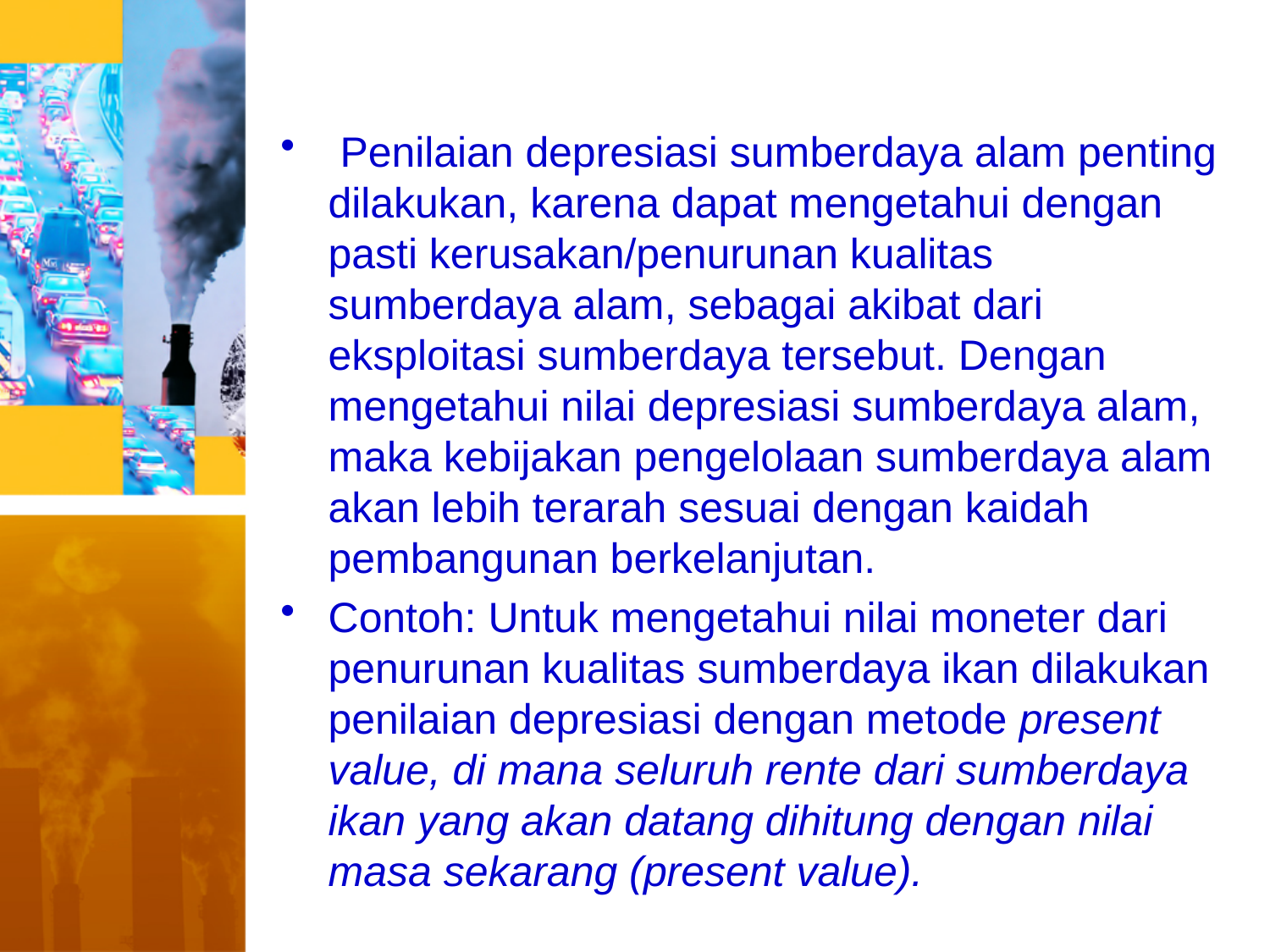

Penilaian depresiasi sumberdaya alam penting dilakukan, karena dapat mengetahui dengan pasti kerusakan/penurunan kualitas sumberdaya alam, sebagai akibat dari eksploitasi sumberdaya tersebut. Dengan mengetahui nilai depresiasi sumberdaya alam, maka kebijakan pengelolaan sumberdaya alam akan lebih terarah sesuai dengan kaidah pembangunan berkelanjutan.
Contoh: Untuk mengetahui nilai moneter dari penurunan kualitas sumberdaya ikan dilakukan penilaian depresiasi dengan metode present value, di mana seluruh rente dari sumberdaya ikan yang akan datang dihitung dengan nilai masa sekarang (present value).